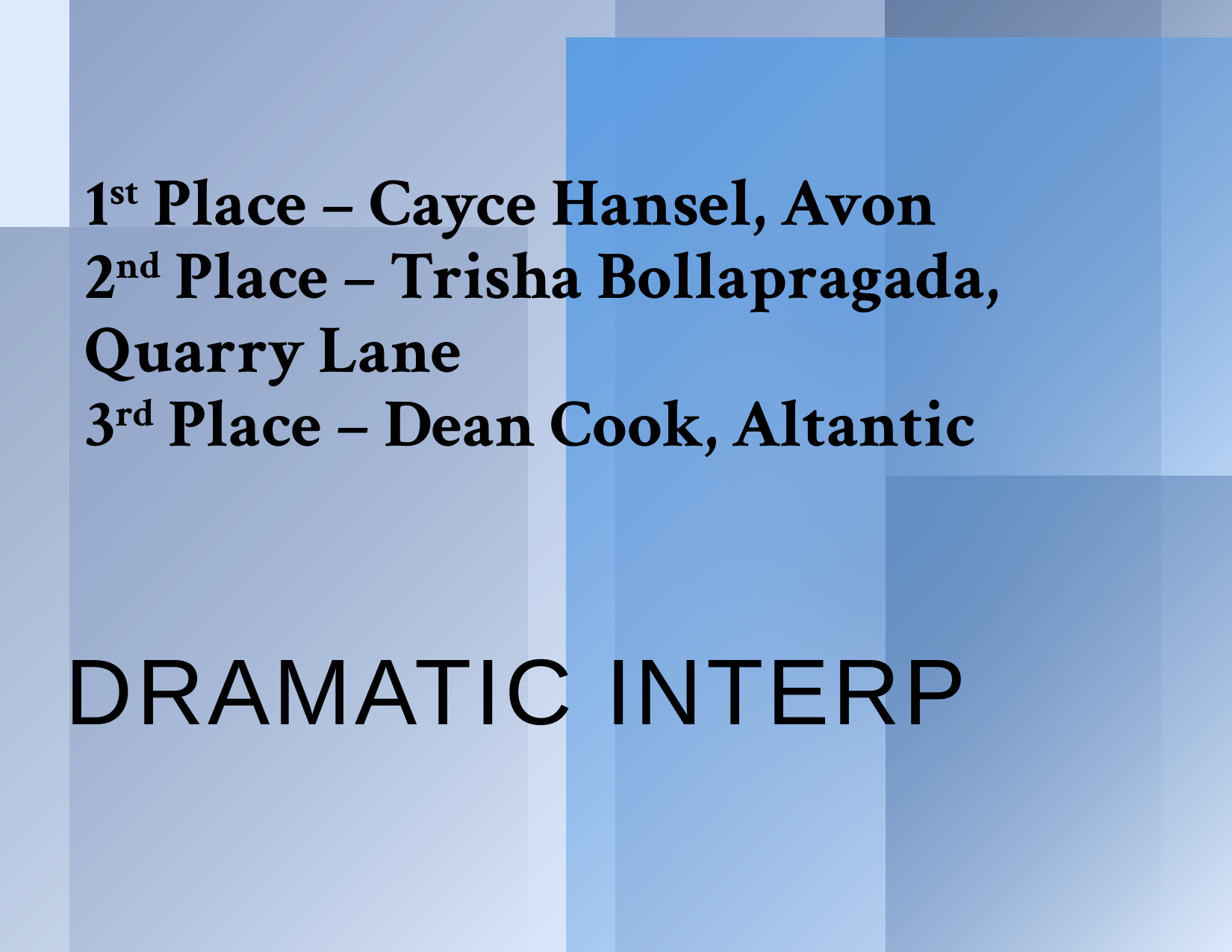

# 1st Place – Cayce Hansel, Avon 2nd Place – Trisha Bollapragada, Quarry Lane 3rd Place – Dean Cook, Altantic
Dramatic Interp